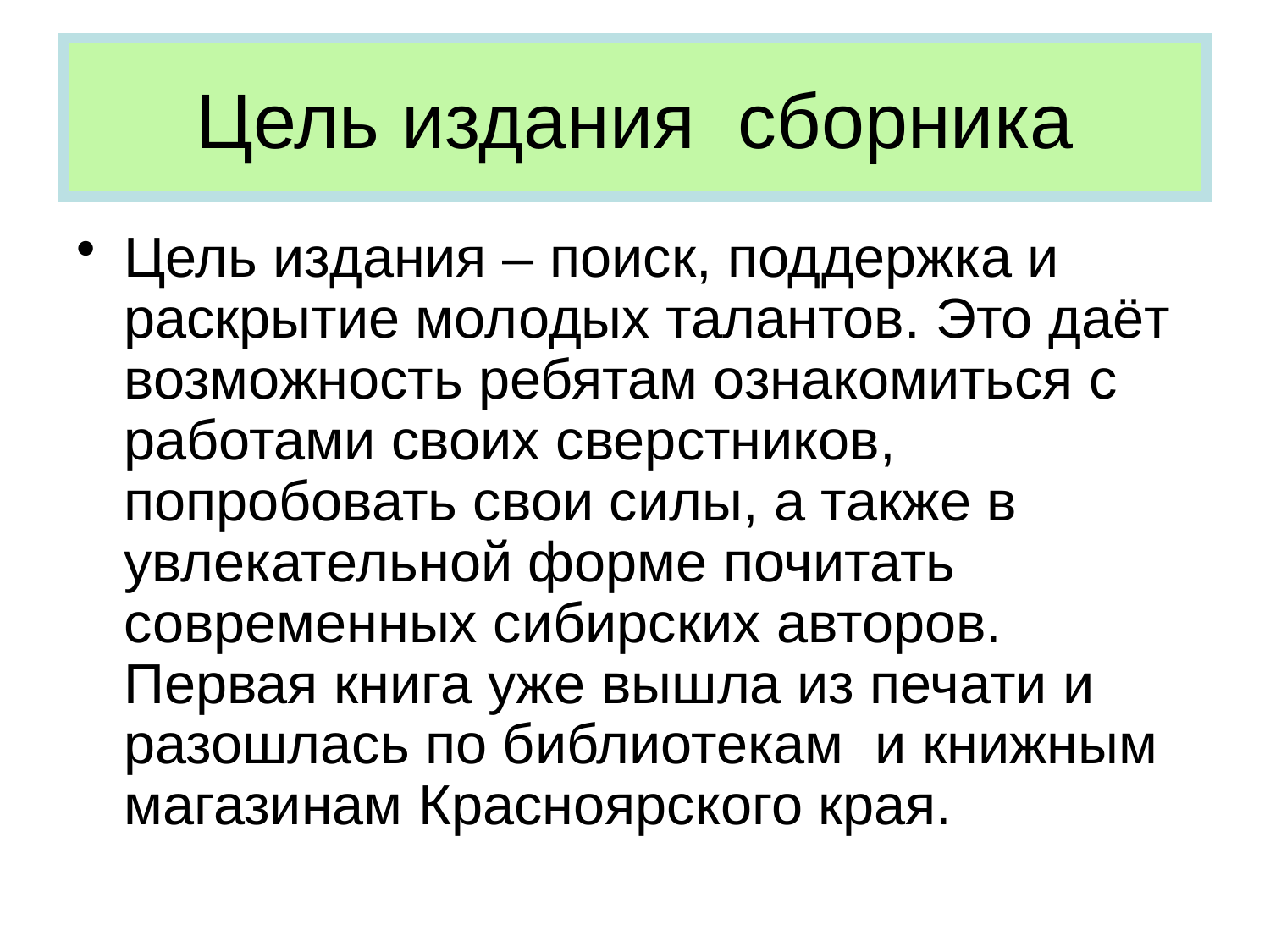

# Цель издания  сборника
Цель издания – поиск, поддержка и раскрытие молодых талантов. Это даёт возможность ребятам ознакомиться с работами своих сверстников, попробовать свои силы, а также в увлекательной форме почитать современных сибирских авторов. Первая книга уже вышла из печати и разошлась по библиотекам  и книжным магазинам Красноярского края.